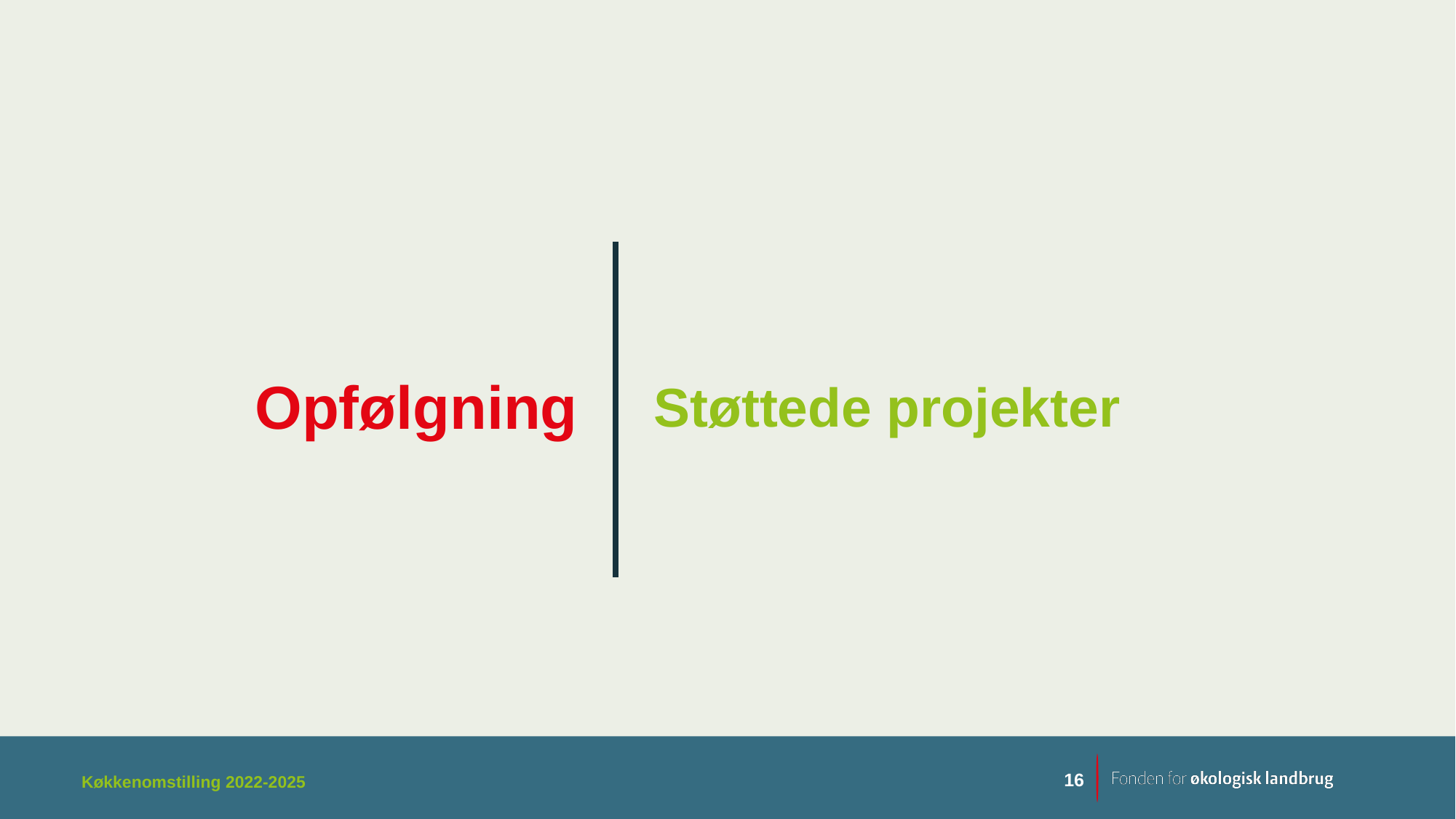

# Opfølgning
Støttede projekter
Køkkenomstilling 2022-2025
16